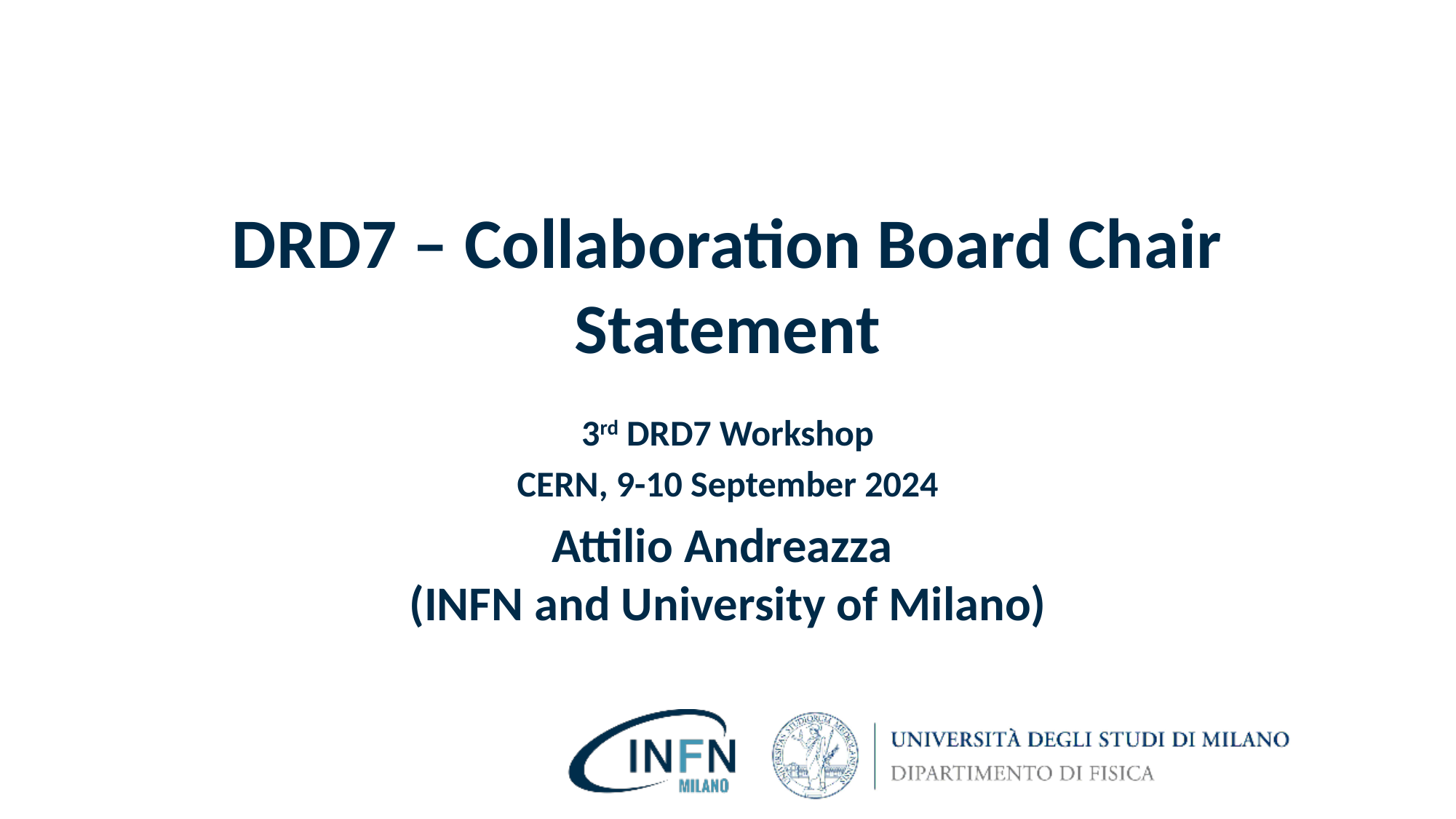

# DRD7 – Collaboration Board Chair Statement
3rd DRD7 Workshop
CERN, 9-10 September 2024
Attilio Andreazza
(INFN and University of Milano)